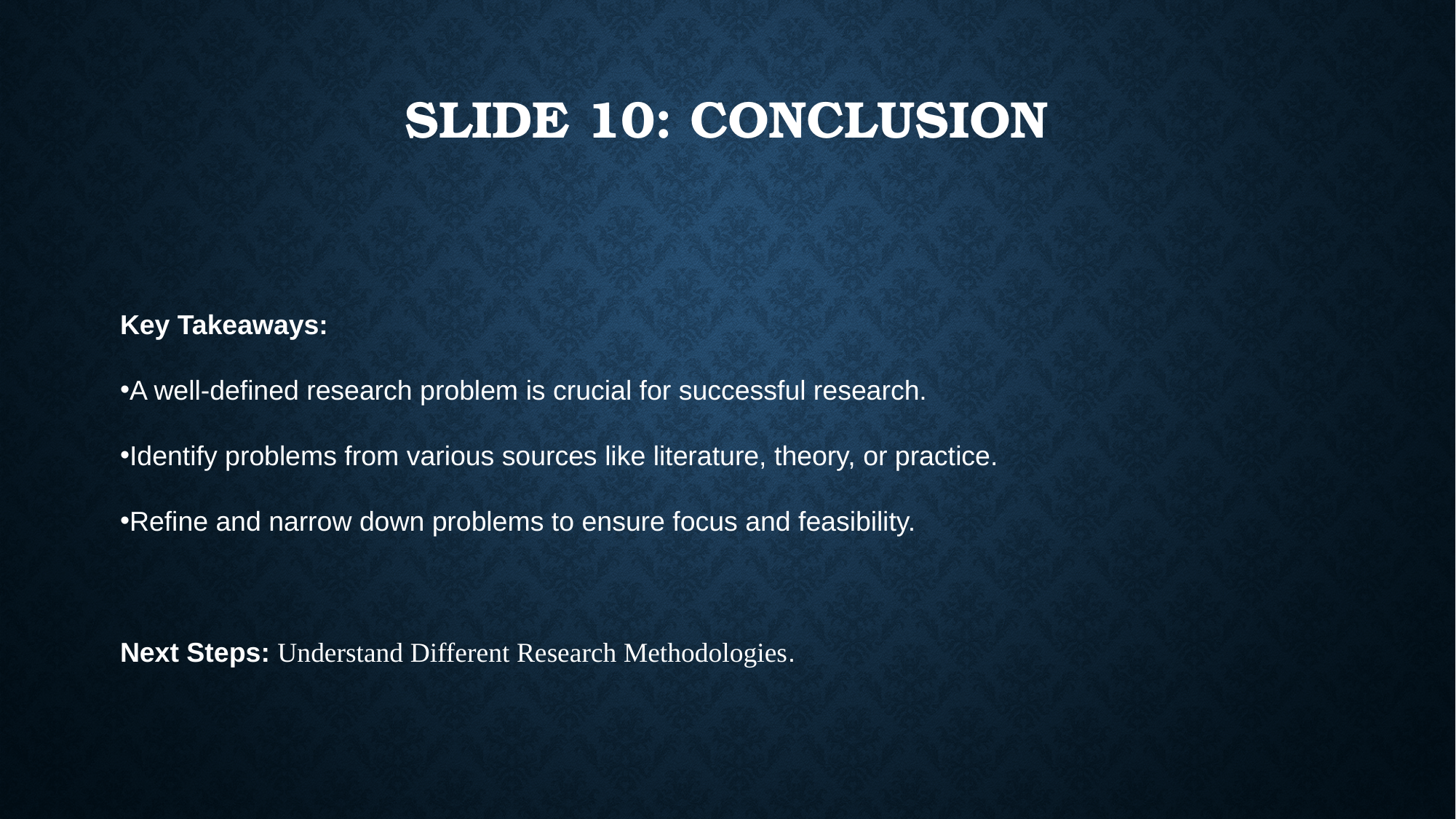

# Slide 10: Conclusion
Key Takeaways:
A well-defined research problem is crucial for successful research.
Identify problems from various sources like literature, theory, or practice.
Refine and narrow down problems to ensure focus and feasibility.

Next Steps: Understand Different Research Methodologies.